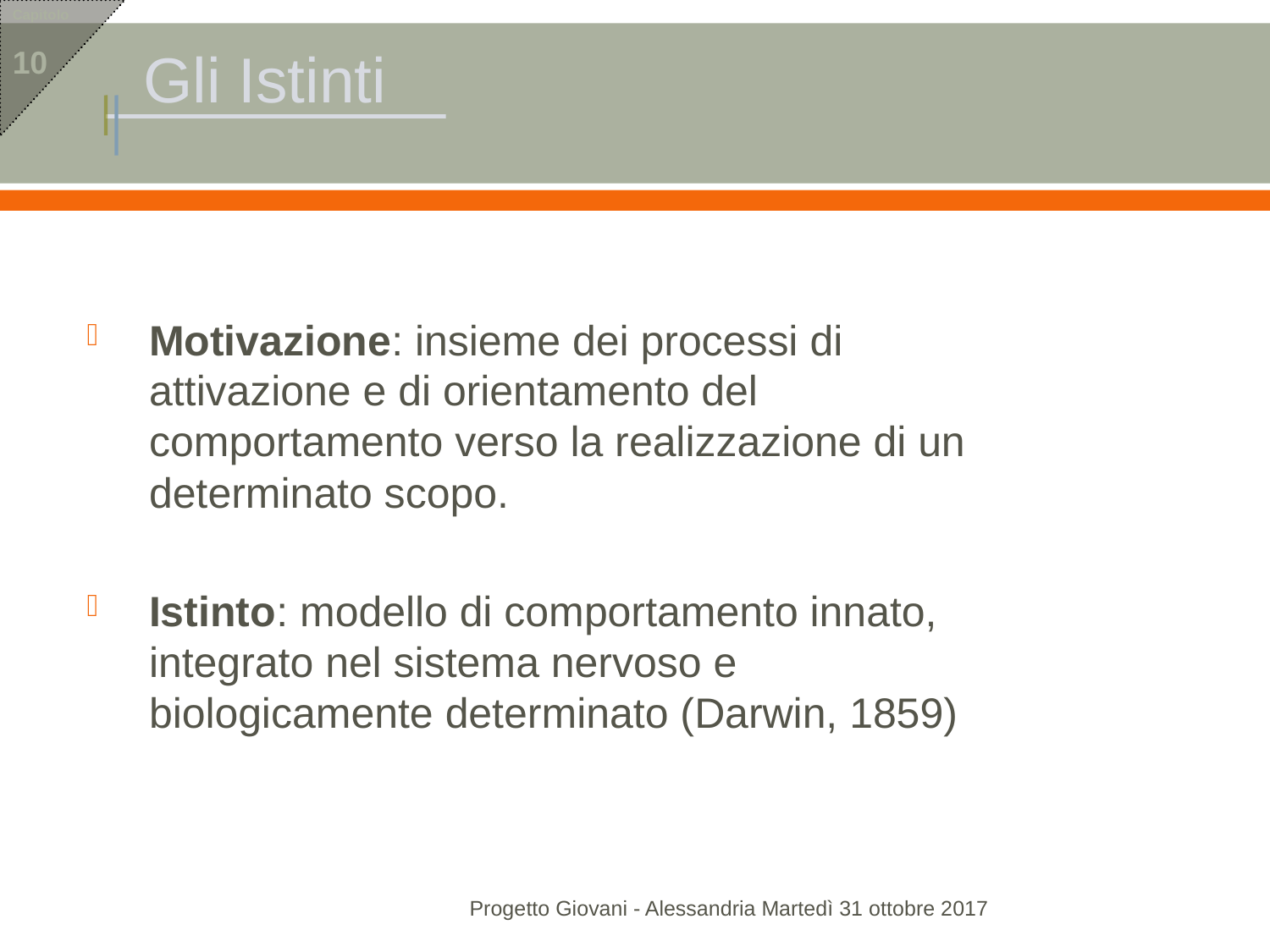

Capitolo

# Gli Istinti

10

Motivazione: insieme dei processi di attivazione e di orientamento del comportamento verso la realizzazione di un determinato scopo.

Istinto: modello di comportamento innato, integrato nel sistema nervoso e biologicamente determinato (Darwin, 1859)

Progetto Giovani - Alessandria Martedì 31 ottobre 2017